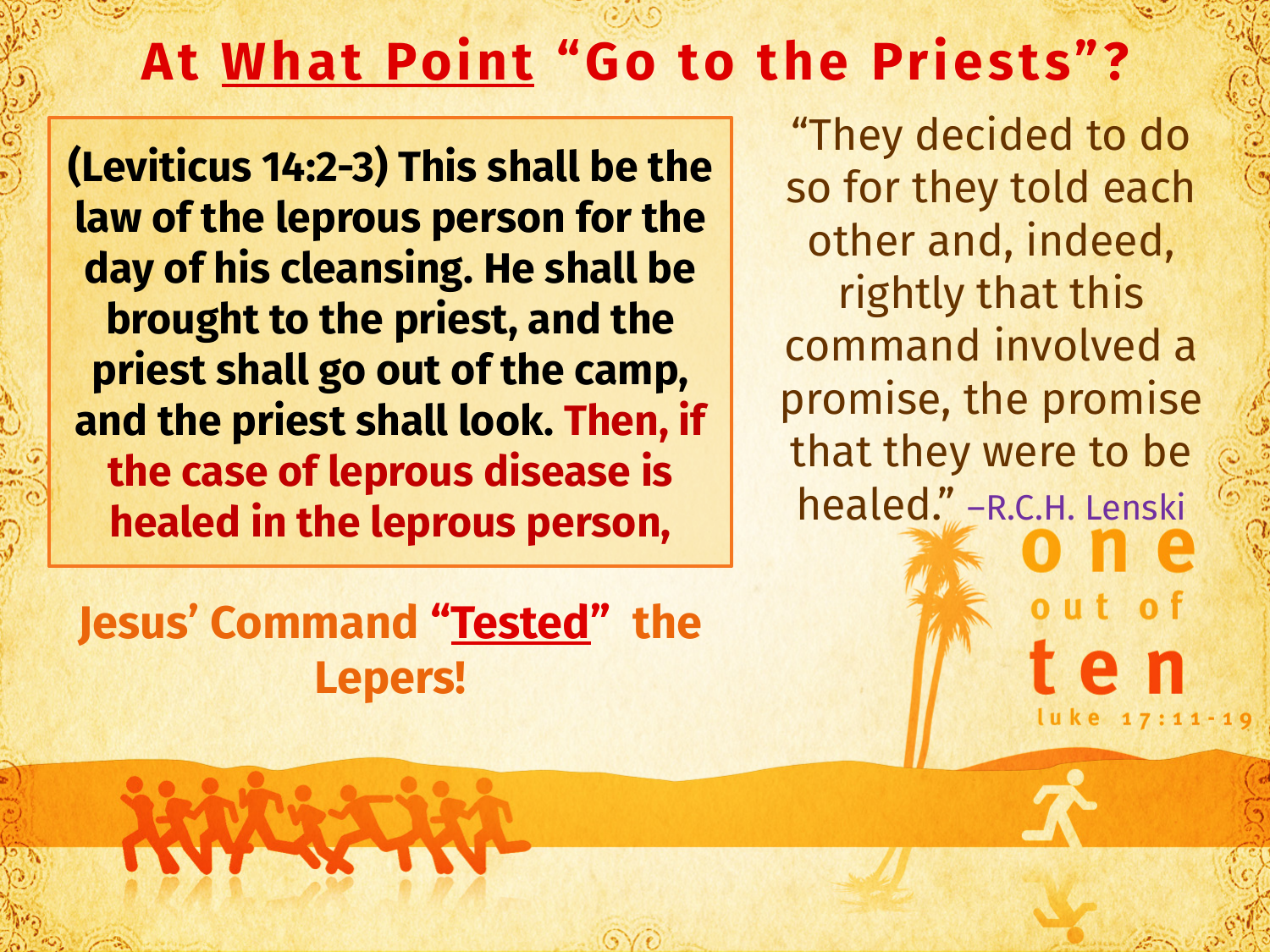

At What Point “Go to the Priests”?
“They decided to do so for they told each other and, indeed, rightly that this command involved a promise, the promise that they were to be healed.” –R.C.H. Lenski
(Leviticus 14:2-3) This shall be the law of the leprous person for the day of his cleansing. He shall be brought to the priest, and the priest shall go out of the camp, and the priest shall look. Then, if the case of leprous disease is healed in the leprous person,
Jesus’ Command “Tested”  the Lepers!